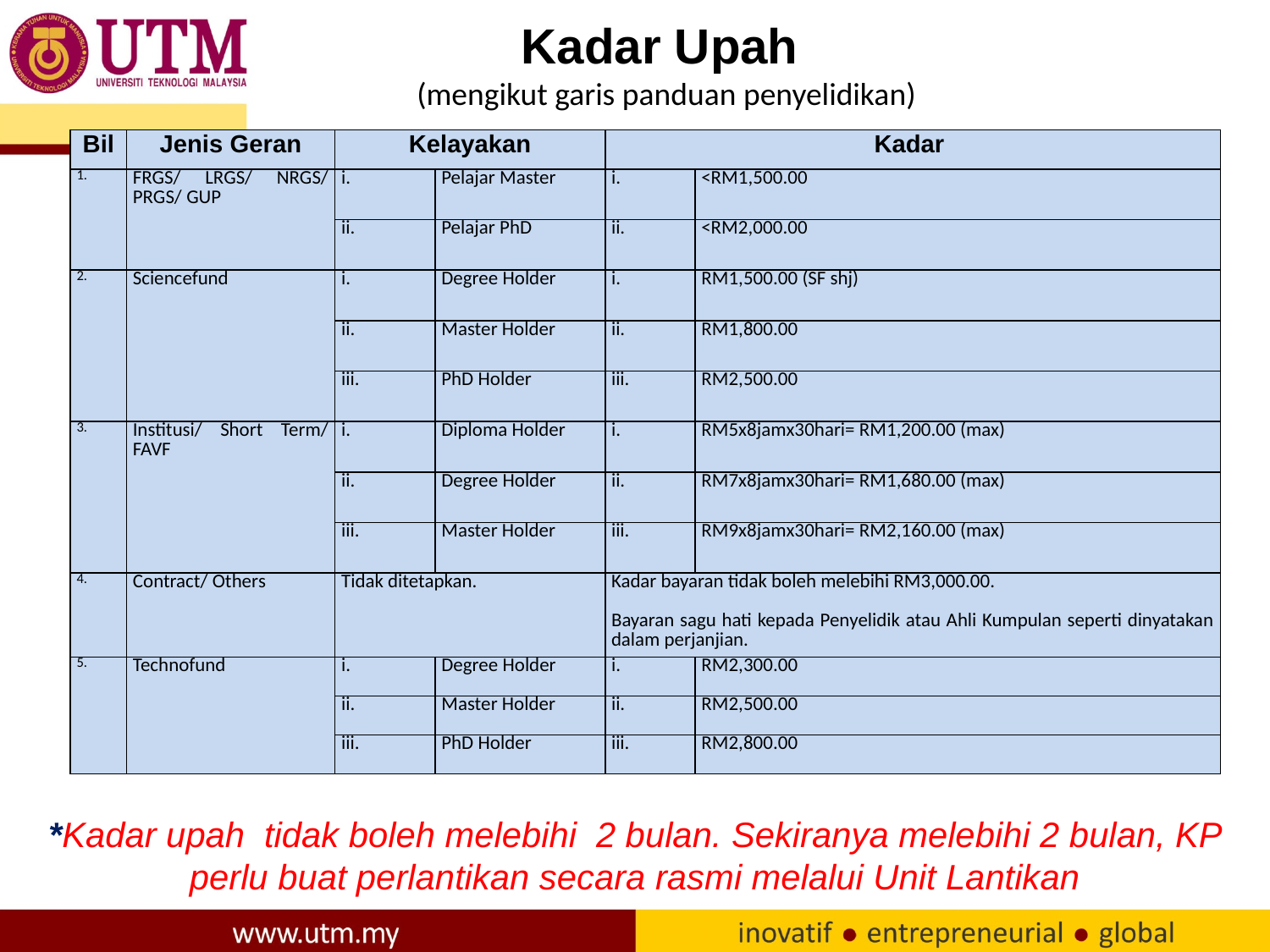

# Kadar Upah (mengikut garis panduan penyelidikan)
| Bil | Jenis Geran | Kelayakan |  | Kadar |  |
| --- | --- | --- | --- | --- | --- |
| 1. | FRGS/ LRGS/ NRGS/ PRGS/ GUP | i. | Pelajar Master | i. | <RM1,500.00 |
|  |  | ii. | Pelajar PhD | ii. | <RM2,000.00 |
| 2. | Sciencefund | i. | Degree Holder | i. | RM1,500.00 (SF shj) |
|  |  | ii. | Master Holder | ii. | RM1,800.00 |
|  |  | iii. | PhD Holder | iii. | RM2,500.00 |
| 3. | Institusi/ Short Term/ FAVF | i. | Diploma Holder | i. | RM5x8jamx30hari= RM1,200.00 (max) |
|  |  | ii. | Degree Holder | ii. | RM7x8jamx30hari= RM1,680.00 (max) |
|  |  | iii. | Master Holder | iii. | RM9x8jamx30hari= RM2,160.00 (max) |
| 4. | Contract/ Others | Tidak ditetapkan. |  | Kadar bayaran tidak boleh melebihi RM3,000.00.   Bayaran sagu hati kepada Penyelidik atau Ahli Kumpulan seperti dinyatakan dalam perjanjian. |  |
| 5. | Technofund | i. | Degree Holder | i. | RM2,300.00 |
|  |  | ii. | Master Holder | ii. | RM2,500.00 |
|  |  | iii. | PhD Holder | iii. | RM2,800.00 |
*Kadar upah  tidak boleh melebihi  2 bulan. Sekiranya melebihi 2 bulan, KP perlu buat perlantikan secara rasmi melalui Unit Lantikan